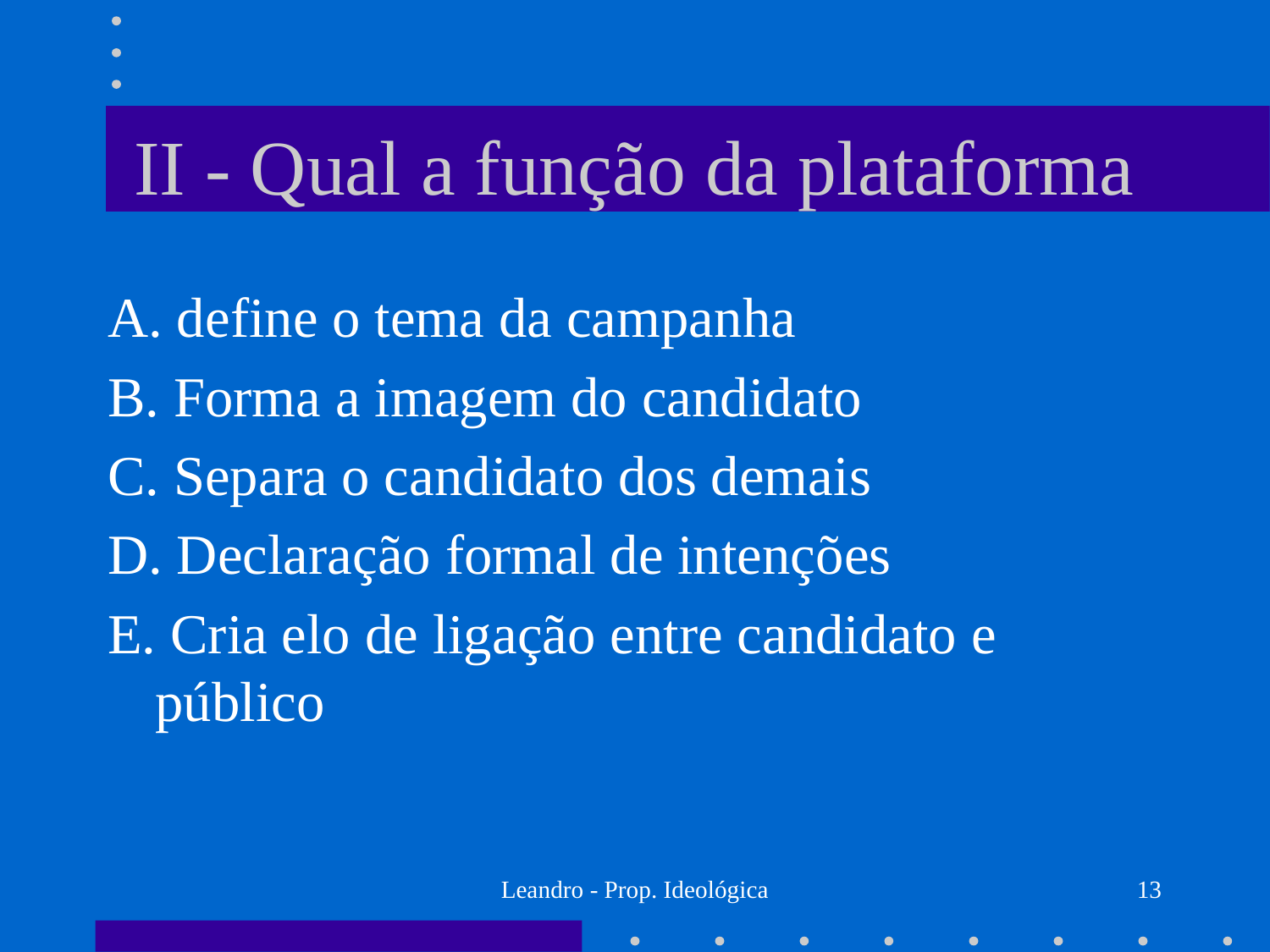

# II - Qual a função da plataforma
A. define o tema da campanha
B. Forma a imagem do candidato
C. Separa o candidato dos demais
D. Declaração formal de intenções
E. Cria elo de ligação entre candidato e público
Leandro - Prop. Ideológica
13